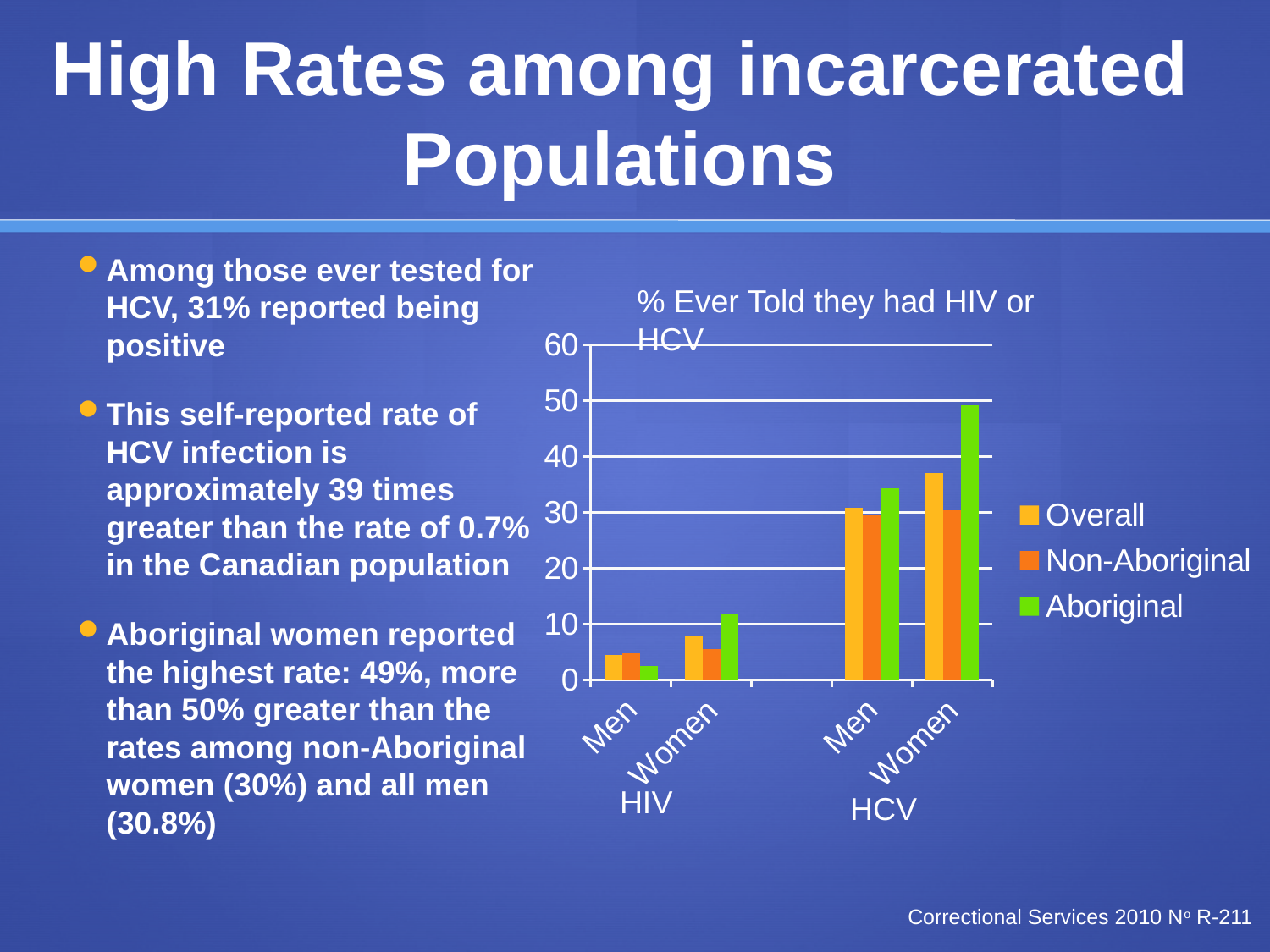

# High Rates among incarcerated Populations
Among those ever tested for HCV, 31% reported being positive
This self-reported rate of HCV infection is approximately 39 times greater than the rate of 0.7% in the Canadian population
Aboriginal women reported the highest rate: 49%, more than 50% greater than the rates among non-Aboriginal women (30%) and all men (30.8%)
% Ever Told they had HIV or HCV

### Chart

| Category | Overall | Non-Aboriginal | Aboriginal |
|---|---|---|---|
| Men | 4.5 | 4.8 | 2.5 |
| Women | 7.9 | 5.5 | 11.7 |
|  | None | None | None |
| Men | 30.8 | 29.4 | 34.3 |
| Women | 37.0 | 30.3 | 49.1 |
HIV
HCV
Correctional Services 2010 No R-211